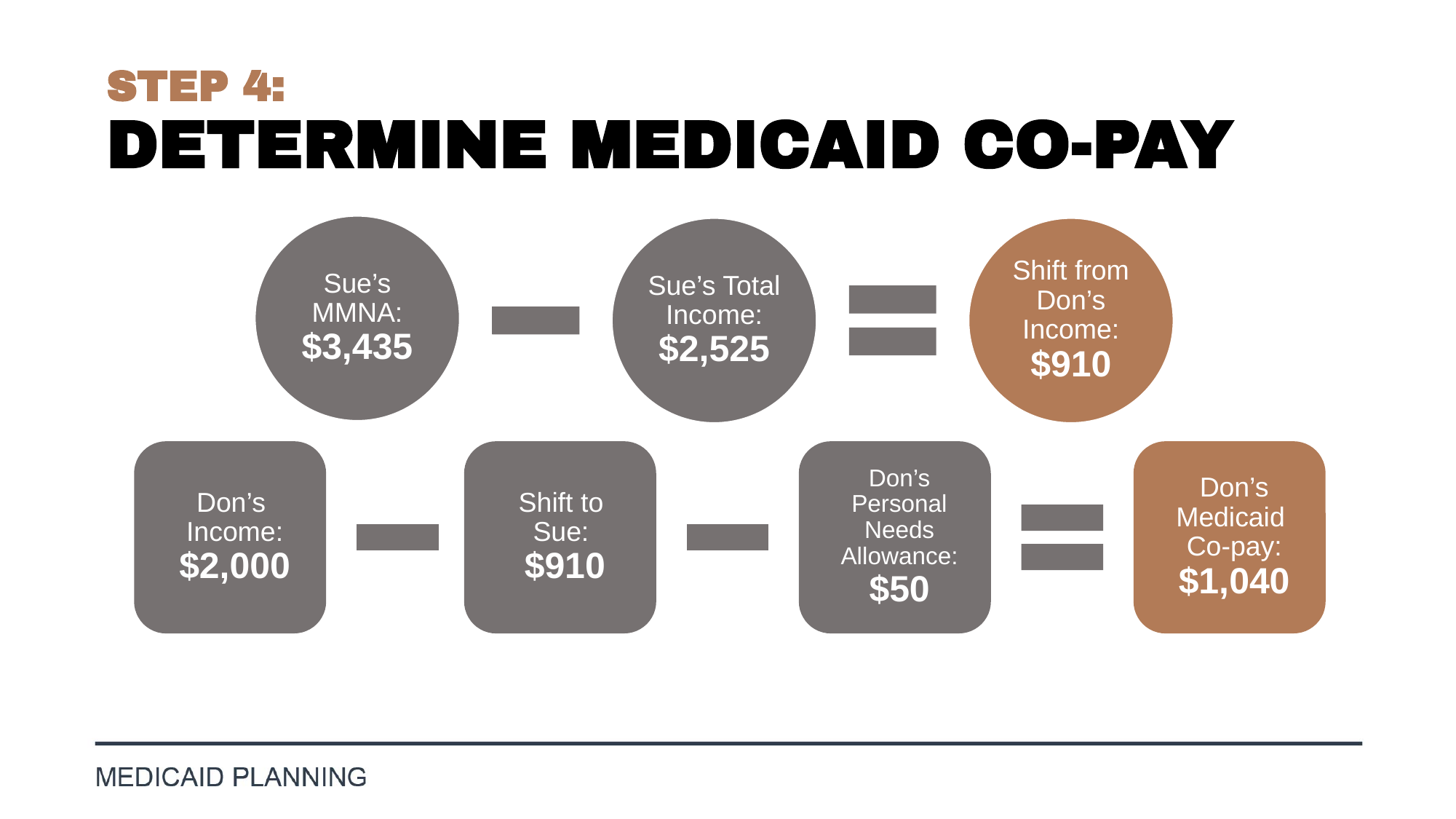

# STEP 4: DETERMINE MEDICAID CO-PAY
Don’s
Income:
$2,000

Shift to
Sue:
$910

Don’s Personal Needs Allowance:
$50

Don’s Medicaid
Co-pay:
$1,040

Sue’s MMNA:
$3,435

Sue’s Total Income:
$2,525

Shift from Don’s Income: $910